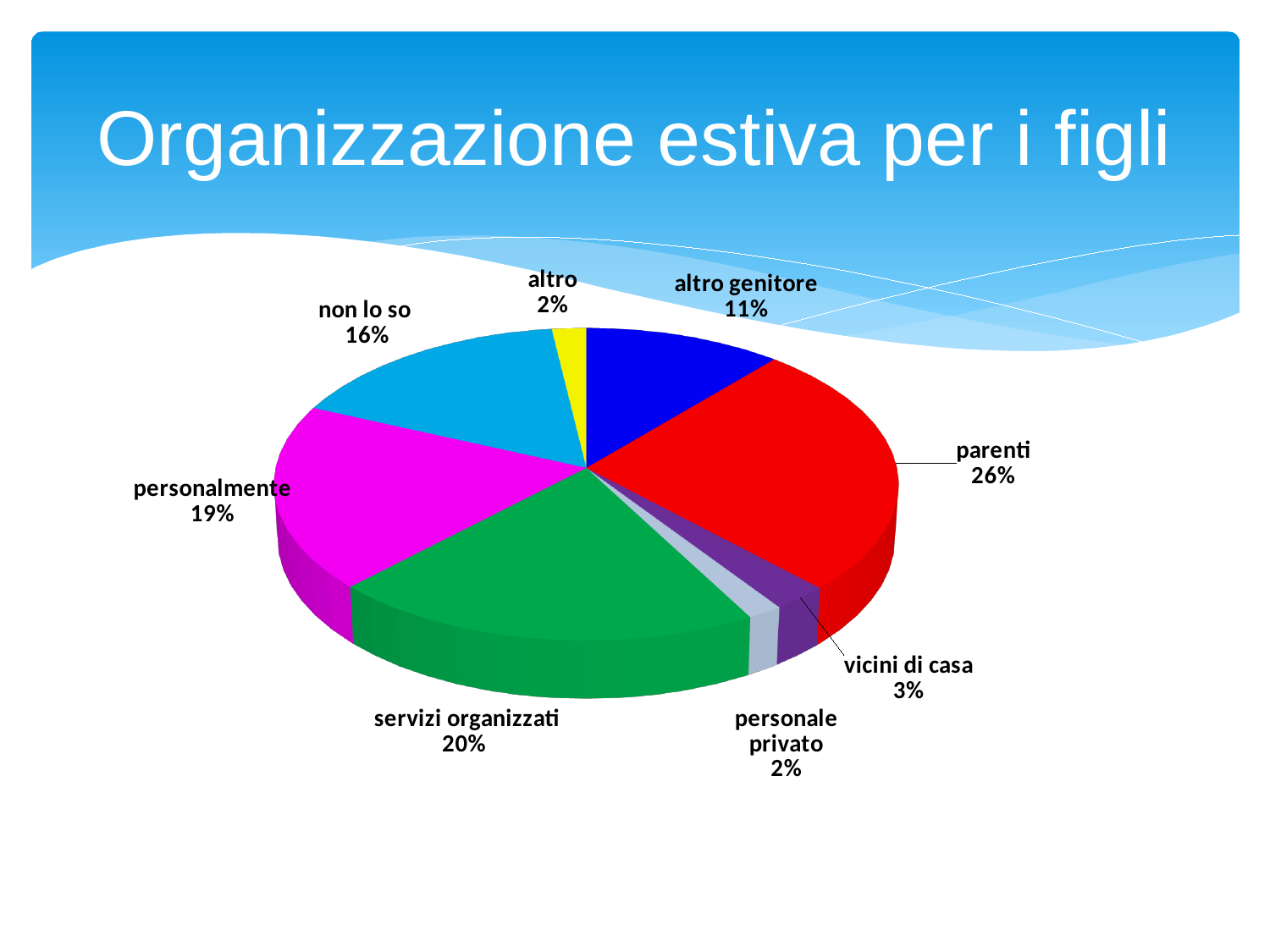

# Organizzazione estiva per i figli

[unsupported chart]